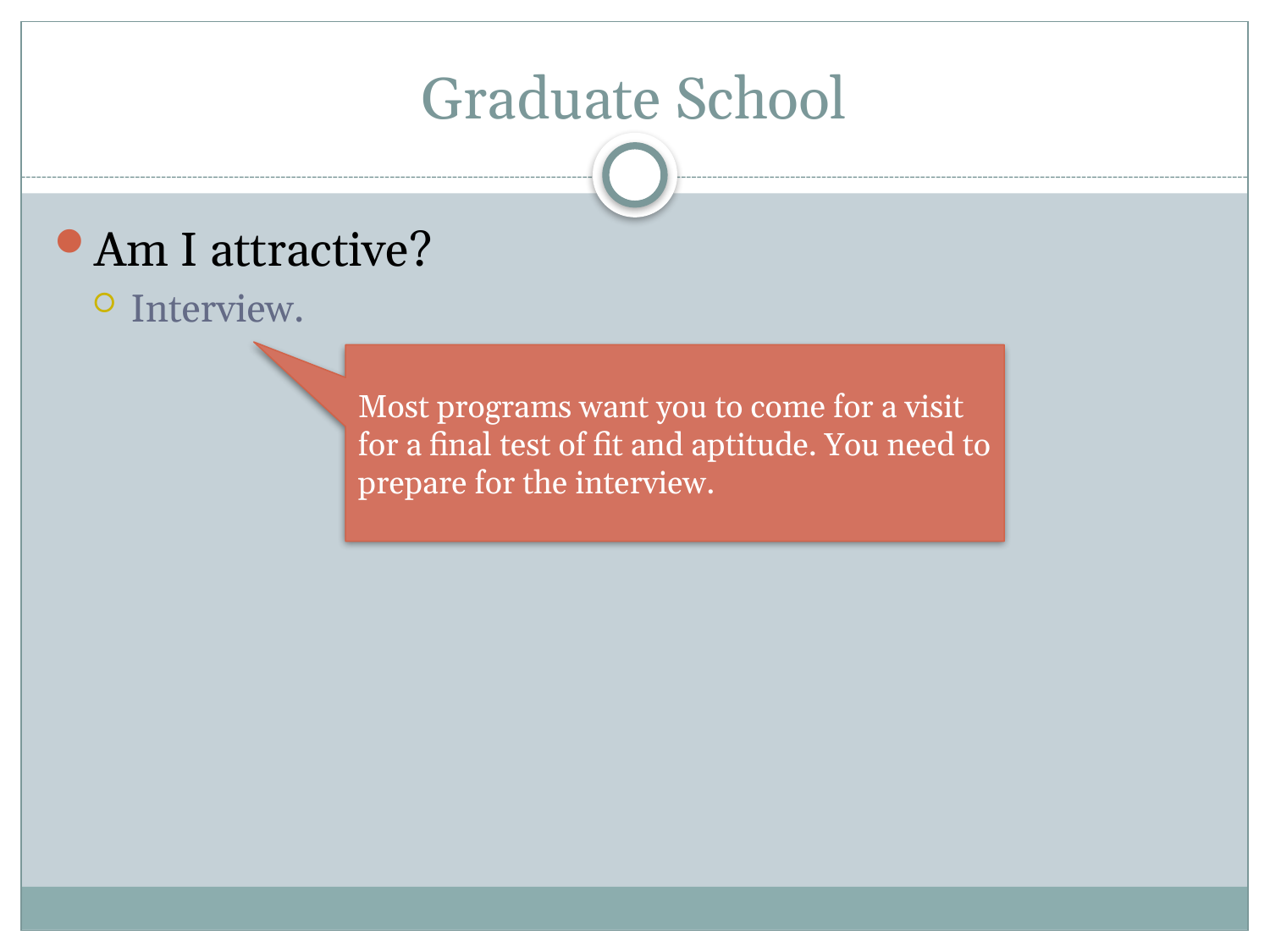

# Graduate School
Am I attractive?
Interview.
Most programs want you to come for a visit for a final test of fit and aptitude. You need to prepare for the interview.